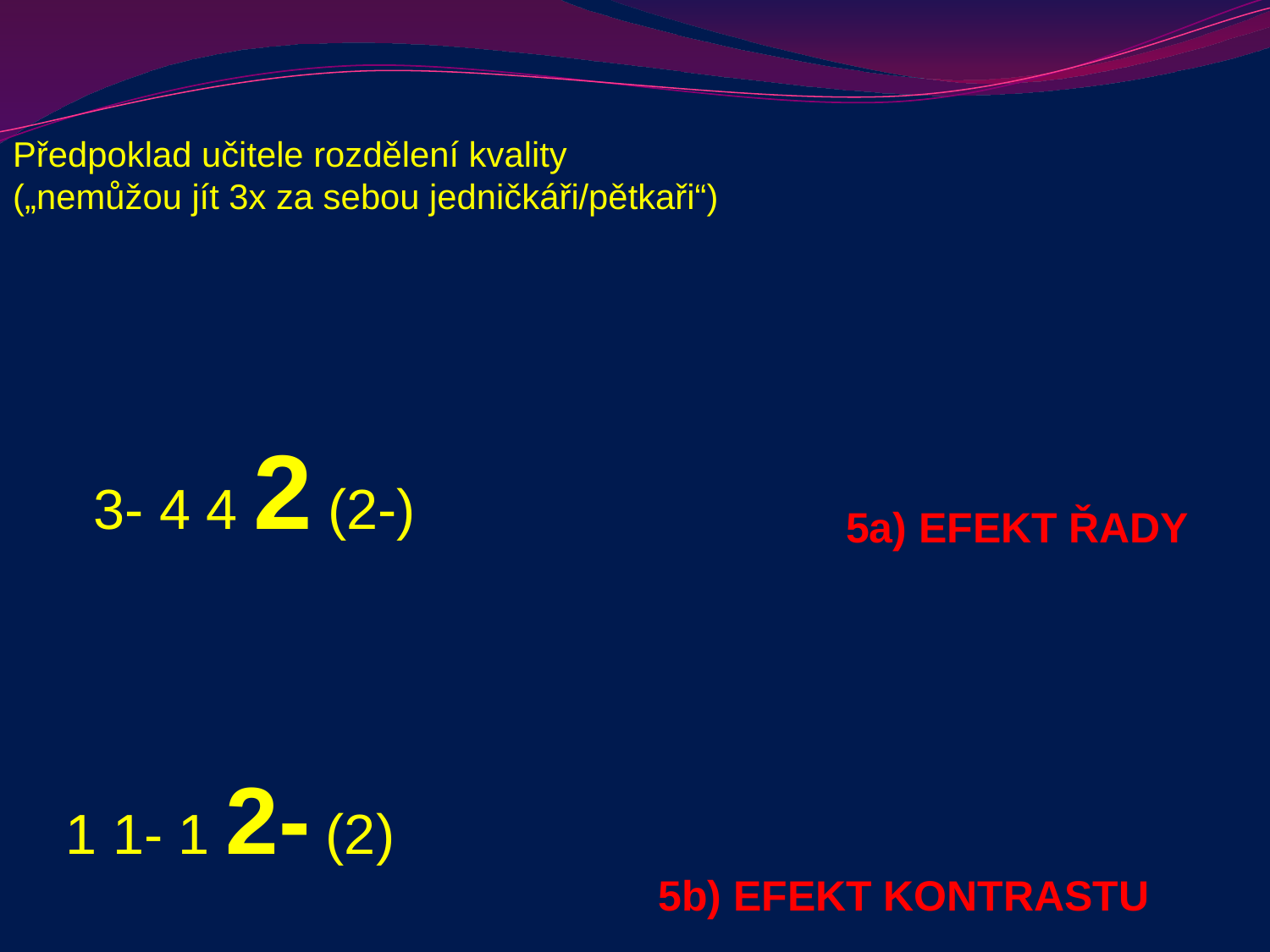

#
Předpoklad učitele rozdělení kvality
(„nemůžou jít 3x za sebou jedničkáři/pětkaři“)

3- 4 4 2 (2-)
5a) EFEKT ŘADY
1 1- 1 2- (2)
5b) EFEKT KONTRASTU